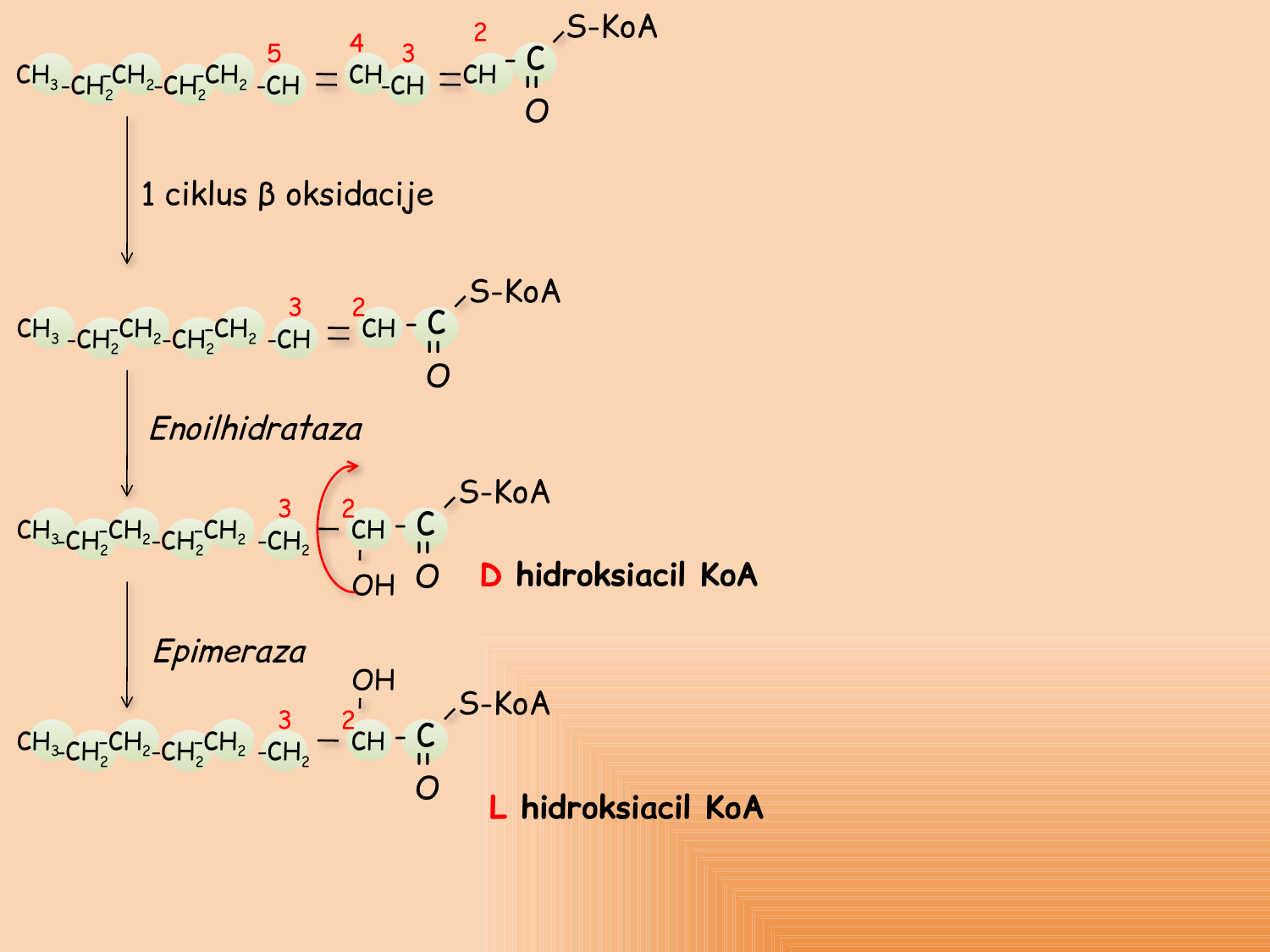

S-KoA
2
4
5
3
- C

  CH3

-CH2

-CH2

CH

CH

=

-CH
-CH2

-CH2

-CH

O
1 ciklus β oksidacije
S-KoA
3
2
- C
  CH3

-CH2

-CH2

CH

-CH2

-CH2

-CH

=
O
Enoilhidrataza
S-KoA
3
2
- C

CH

  CH3

-CH2

-CH2

-CH2

-CH2

-CH2
=
O
OH

D hidroksiacil KoA
Epimeraza
OH
S-KoA
3
2
- C
  CH3

-CH2

-CH2

CH

-CH2

-CH2

-CH2

=
O
L hidroksiacil KoA